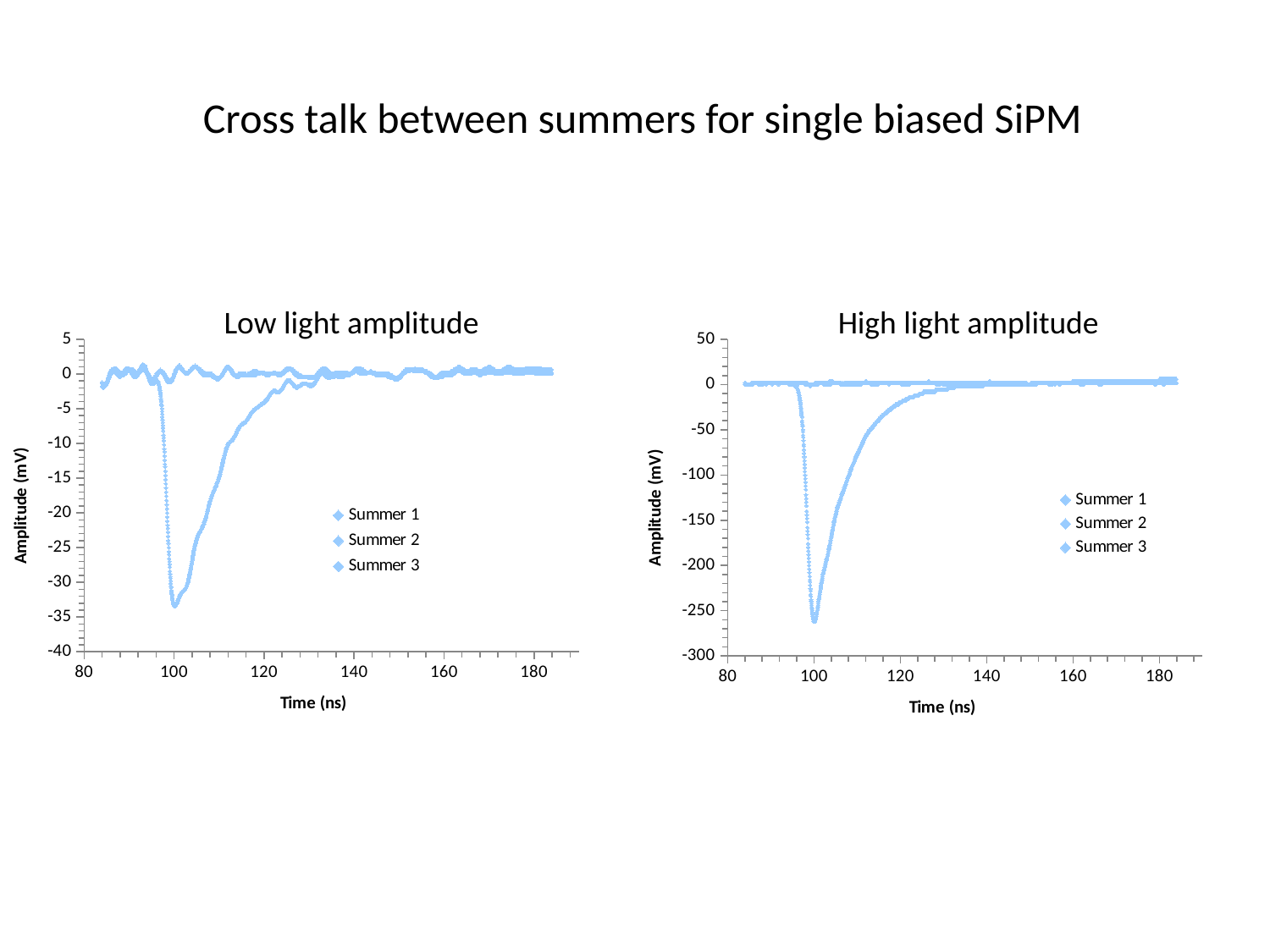

Cross talk between summers for single biased SiPM
Low light amplitude
High light amplitude

### Chart

| Category |  |  |  |
|---|---|---|---|

### Chart

| Category |  |  |  |
|---|---|---|---|